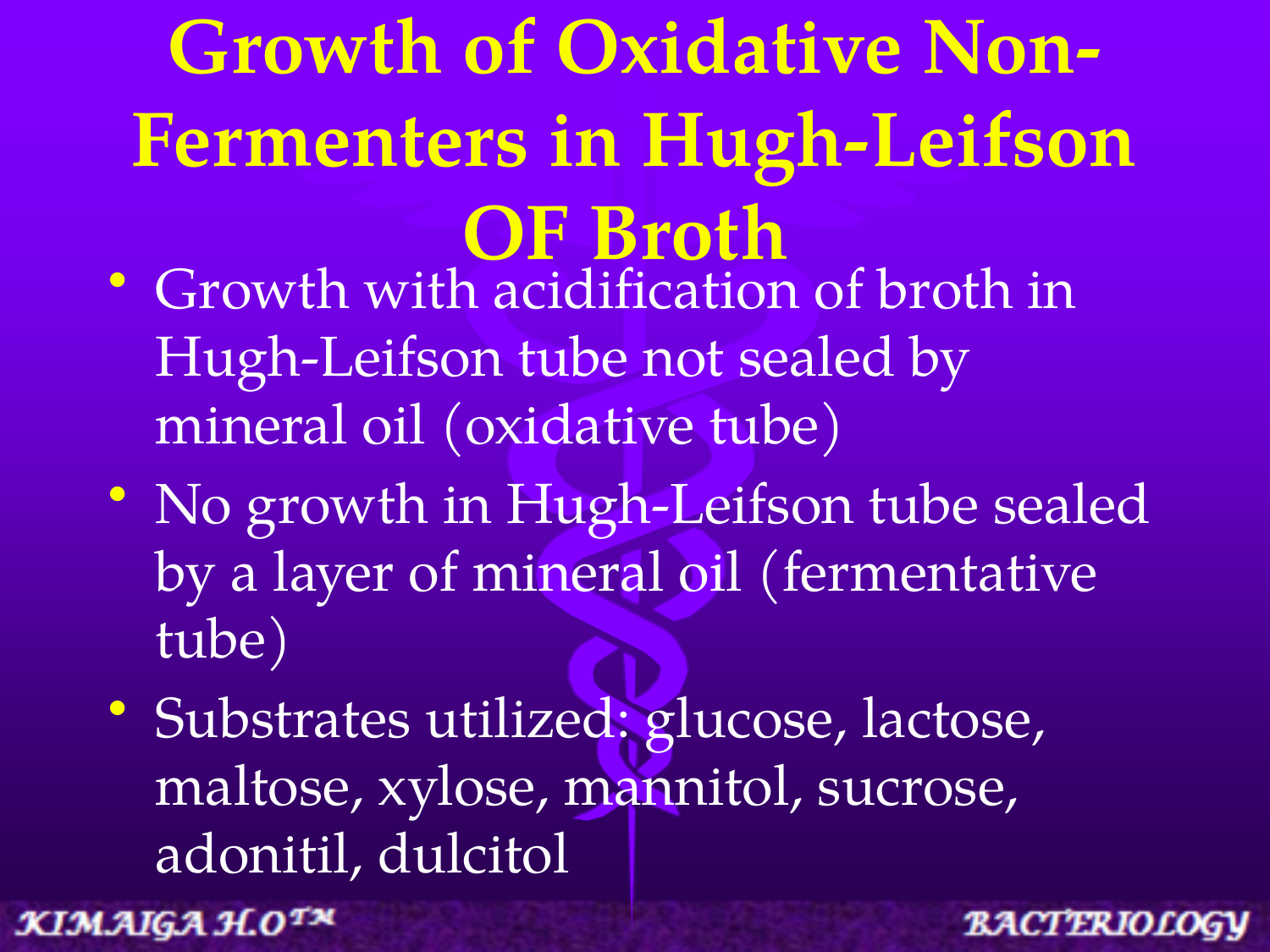

# Growth of Oxidative Non-Fermenters in Hugh-Leifson OF Broth
Growth with acidification of broth in Hugh-Leifson tube not sealed by mineral oil (oxidative tube)
No growth in Hugh-Leifson tube sealed by a layer of mineral oil (fermentative tube)
Substrates utilized: glucose, lactose, maltose, xylose, mannitol, sucrose, adonitil, dulcitol